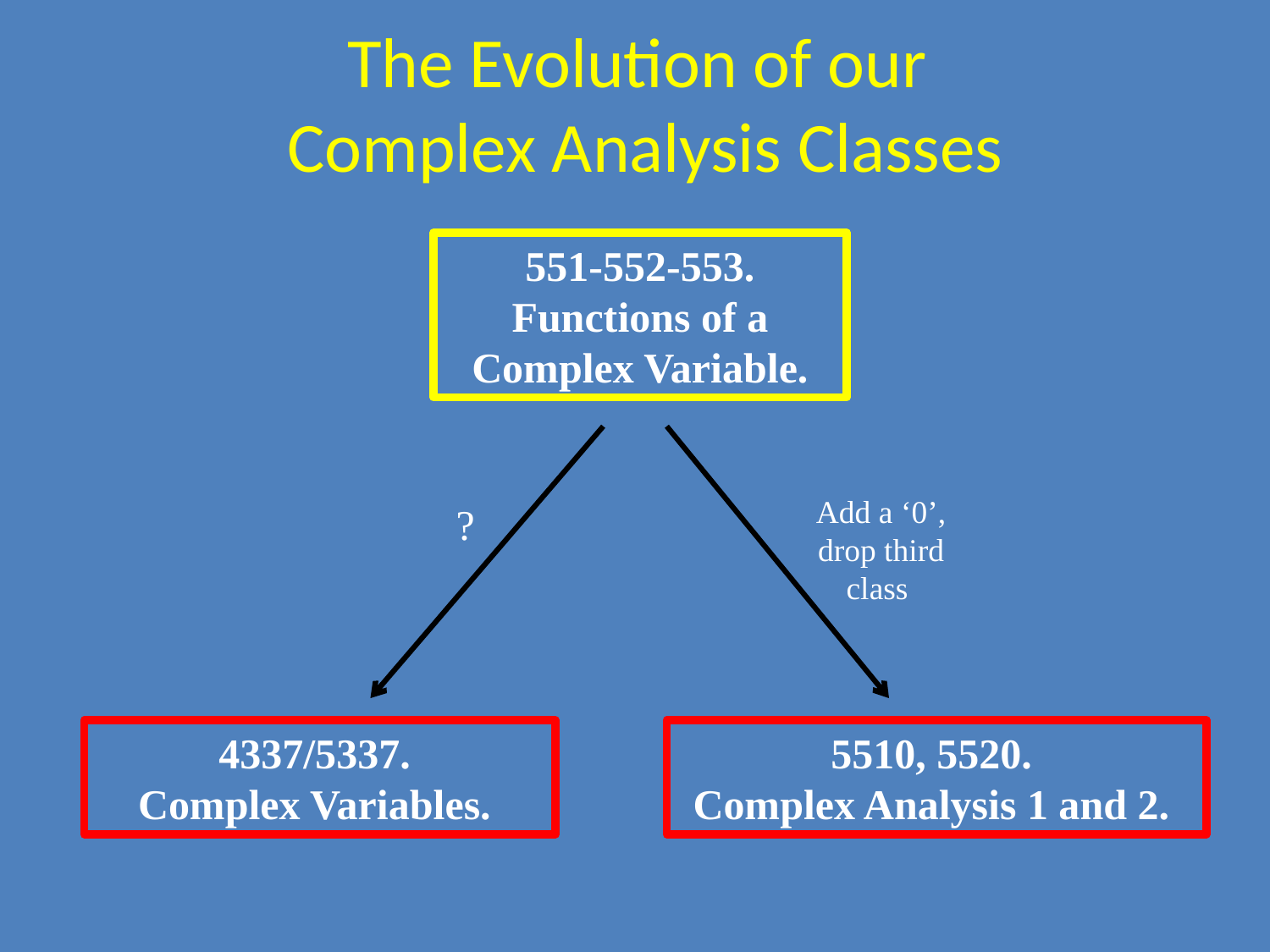

The Evolution of our
Complex Analysis Classes
551-552-553. Functions of a Complex Variable.
Add a ‘0’, drop third class
?
4337/5337.
Complex Variables.
5510, 5520.
Complex Analysis 1 and 2.